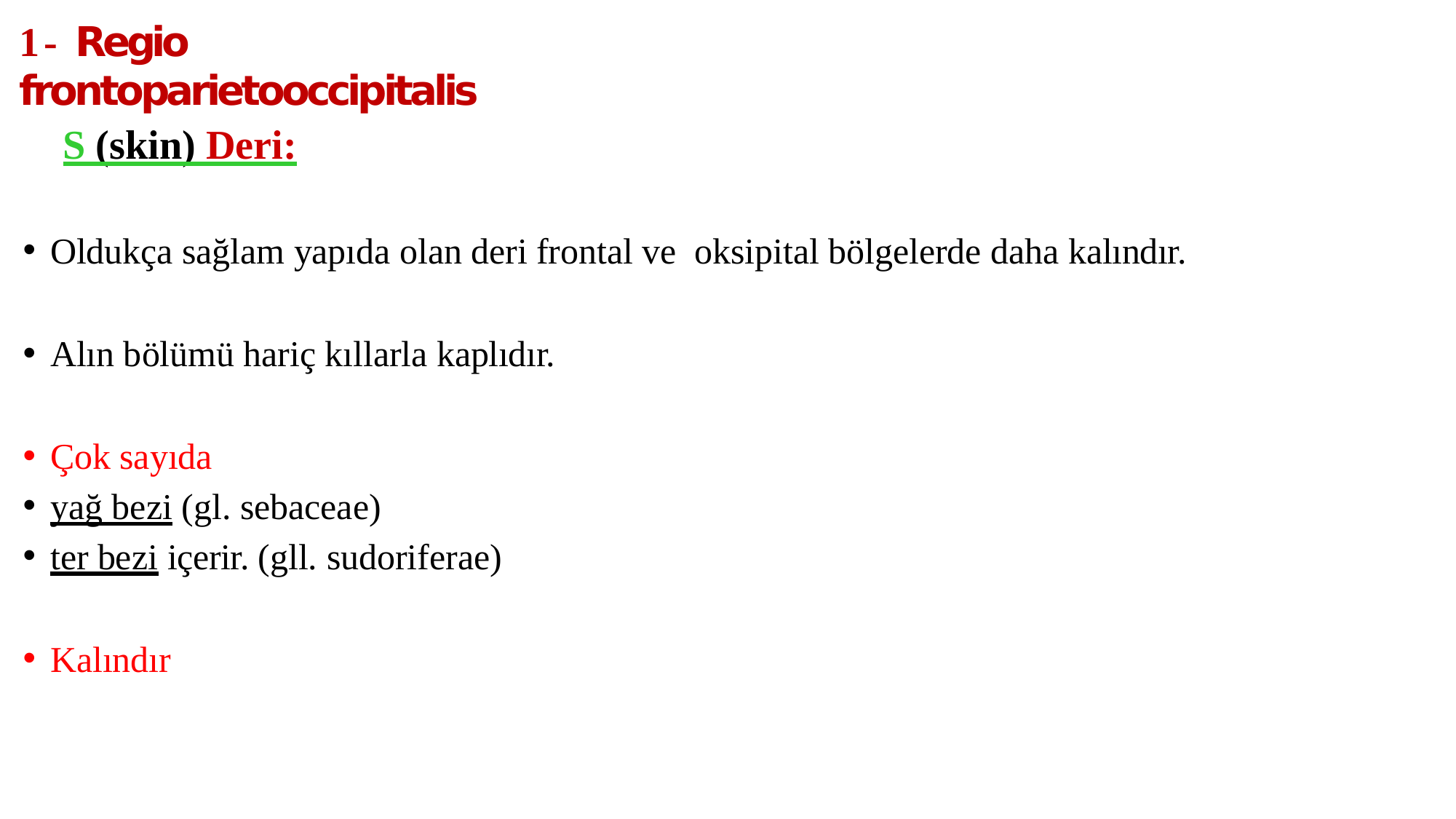

# 1- Regio frontoparietooccipitalis
S (skin) Deri:

Oldukça sağlam yapıda olan deri frontal ve  oksipital bölgelerde daha kalındır.

Alın bölümü hariç kıllarla kaplıdır.

Çok sayıda
yağ bezi (gl. sebaceae)
ter bezi içerir. (gll. sudoriferae)

Kalındır